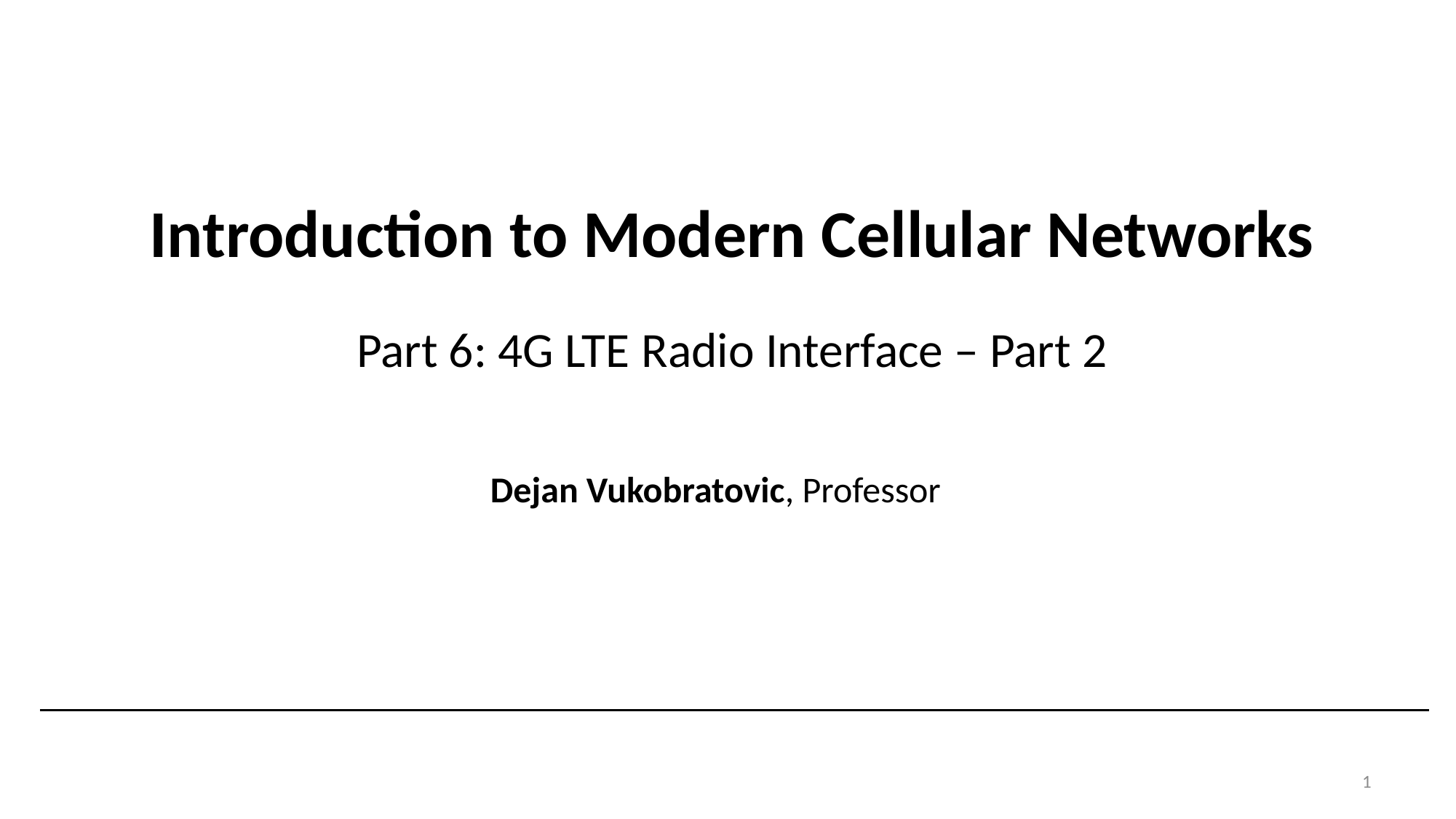

# Introduction to Modern Cellular Networks Part 6: 4G LTE Radio Interface – Part 2
Dejan Vukobratovic, Professor